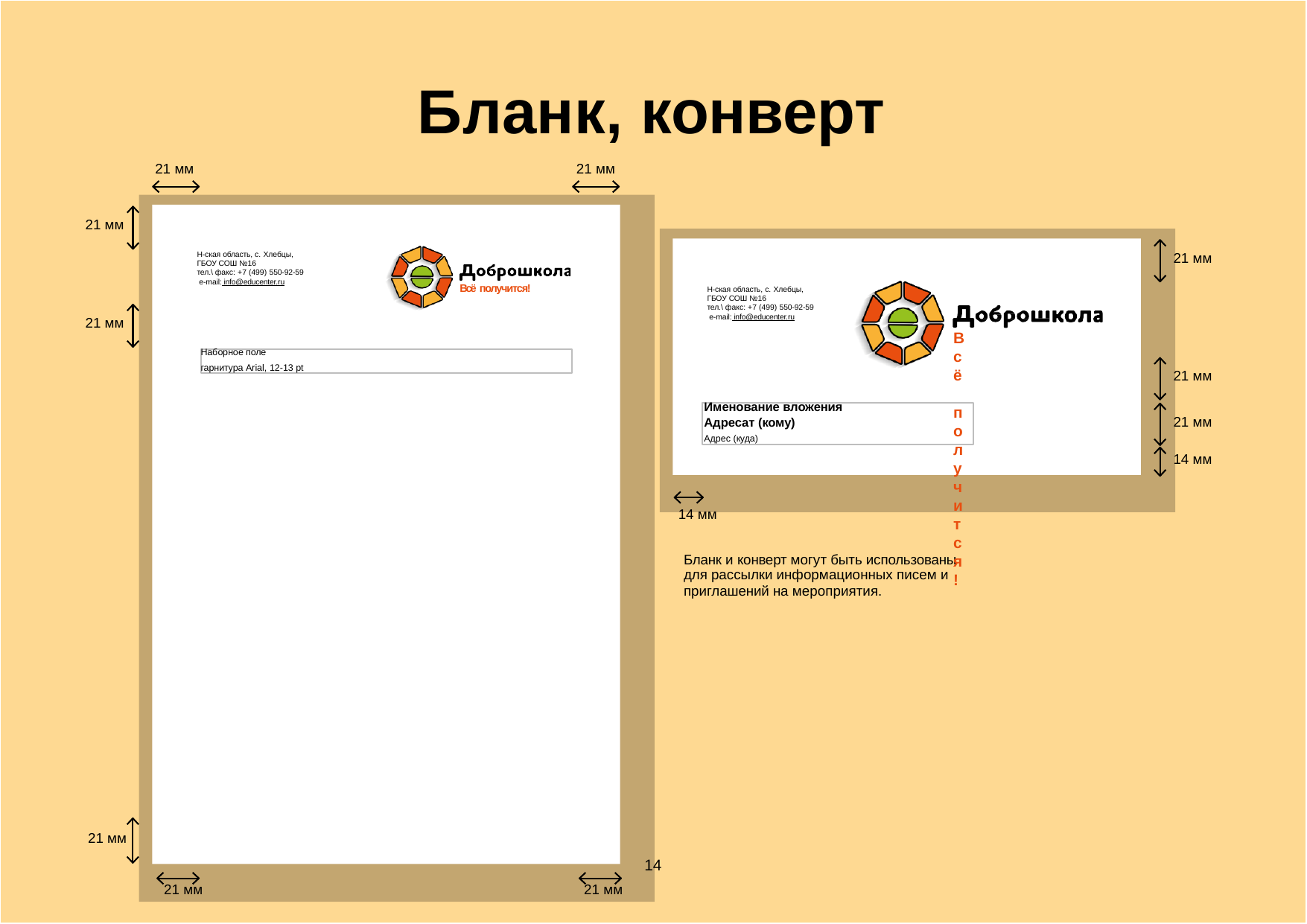

# Бланк, конверт
21 мм
21 мм

21 мм

Н-ская область, с. Хлебцы,
ГБОУ СОШ №16
тел.\ факс: +7 (499) 550-92-59  e-mail: info@educenter.ru
21 мм

Всё получится!

Н-ская область, с. Хлебцы,
ГБОУ СОШ №16
тел.\ факс: +7 (499) 550-92-59  e-mail: info@educenter.ru
Всё получится!

21 мм

Наборное поле
гарнитура Arial, 12-13 pt

21 мм

Именование вложения
Адресат (кому)
Адрес (куда)

21 мм

14 мм

14 мм
Бланк и конверт могут быть использованы  для рассылки информационных писем и  приглашений на мероприятия.

21 мм
4

1

21 мм
21 мм